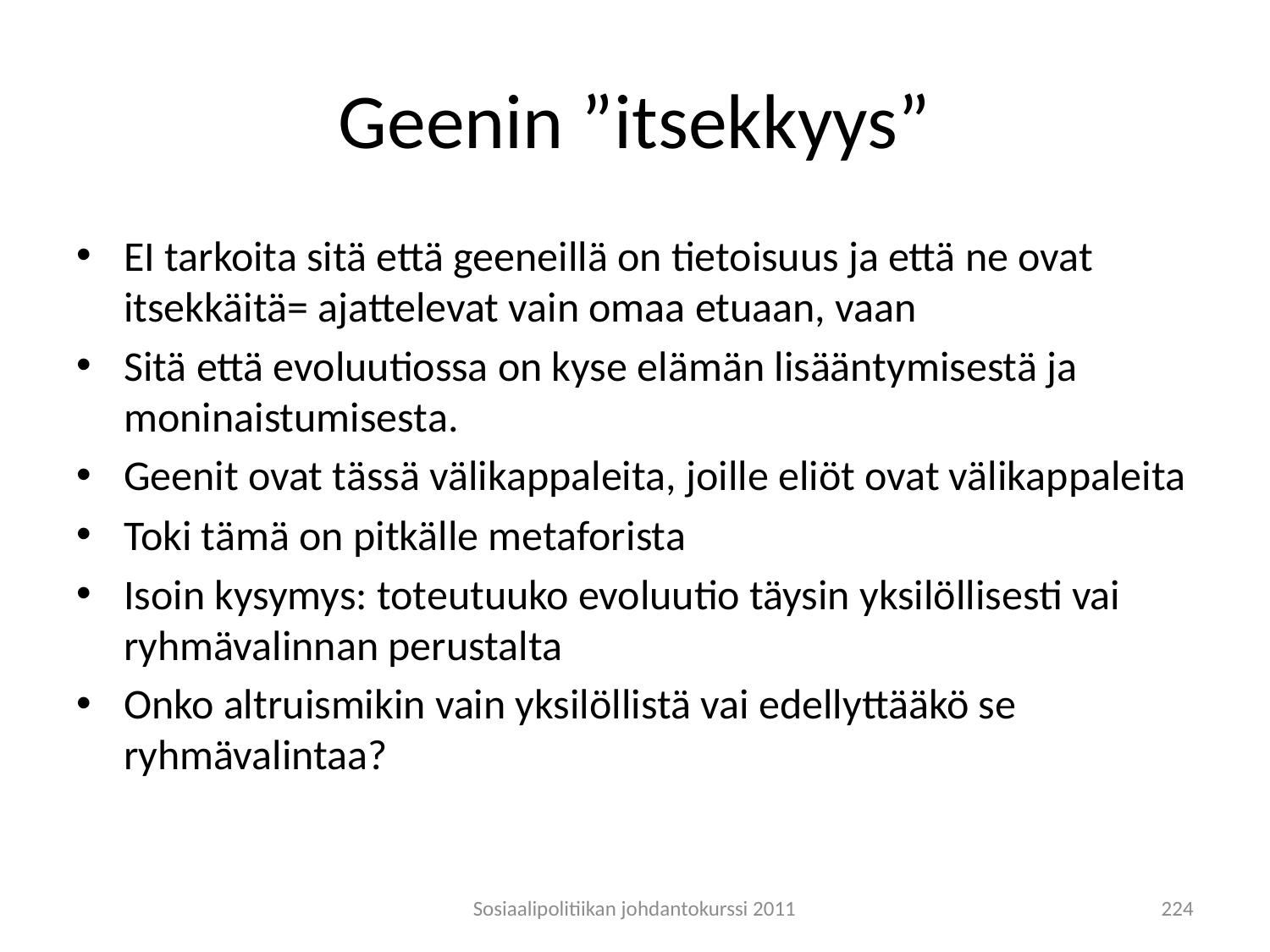

# Geenin ”itsekkyys”
EI tarkoita sitä että geeneillä on tietoisuus ja että ne ovat itsekkäitä= ajattelevat vain omaa etuaan, vaan
Sitä että evoluutiossa on kyse elämän lisääntymisestä ja moninaistumisesta.
Geenit ovat tässä välikappaleita, joille eliöt ovat välikappaleita
Toki tämä on pitkälle metaforista
Isoin kysymys: toteutuuko evoluutio täysin yksilöllisesti vai ryhmävalinnan perustalta
Onko altruismikin vain yksilöllistä vai edellyttääkö se ryhmävalintaa?
Sosiaalipolitiikan johdantokurssi 2011
224